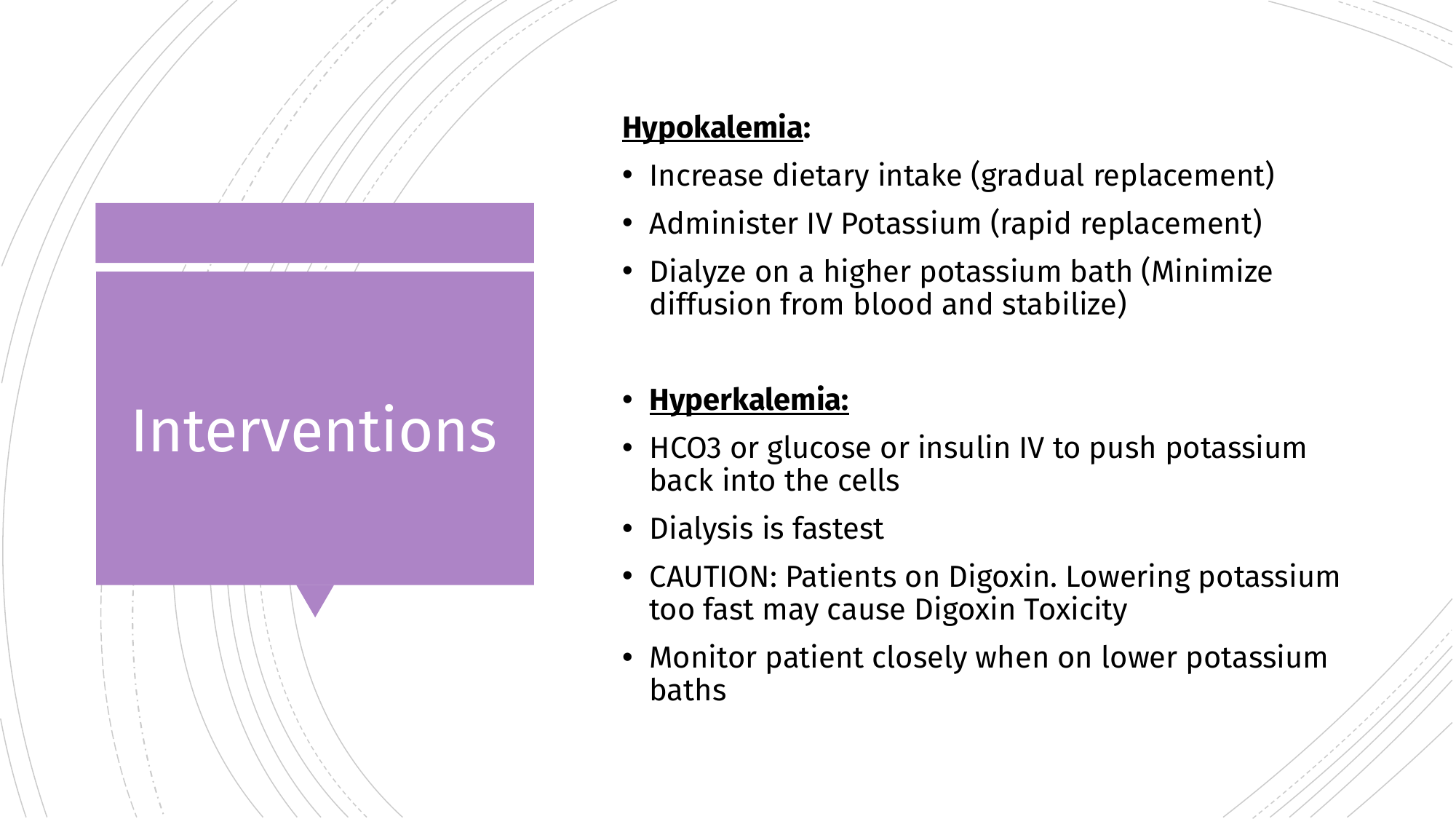

Hypokalemia:
Increase dietary intake (gradual replacement)
Administer IV Potassium (rapid replacement)
Dialyze on a higher potassium bath (Minimize diffusion from blood and stabilize)

Hyperkalemia:
HCO3 or glucose or insulin IV to push potassium back into the cells
Dialysis is fastest
CAUTION: Patients on Digoxin. Lowering potassium too fast may cause Digoxin Toxicity
Monitor patient closely when on lower potassium baths

# Interventions